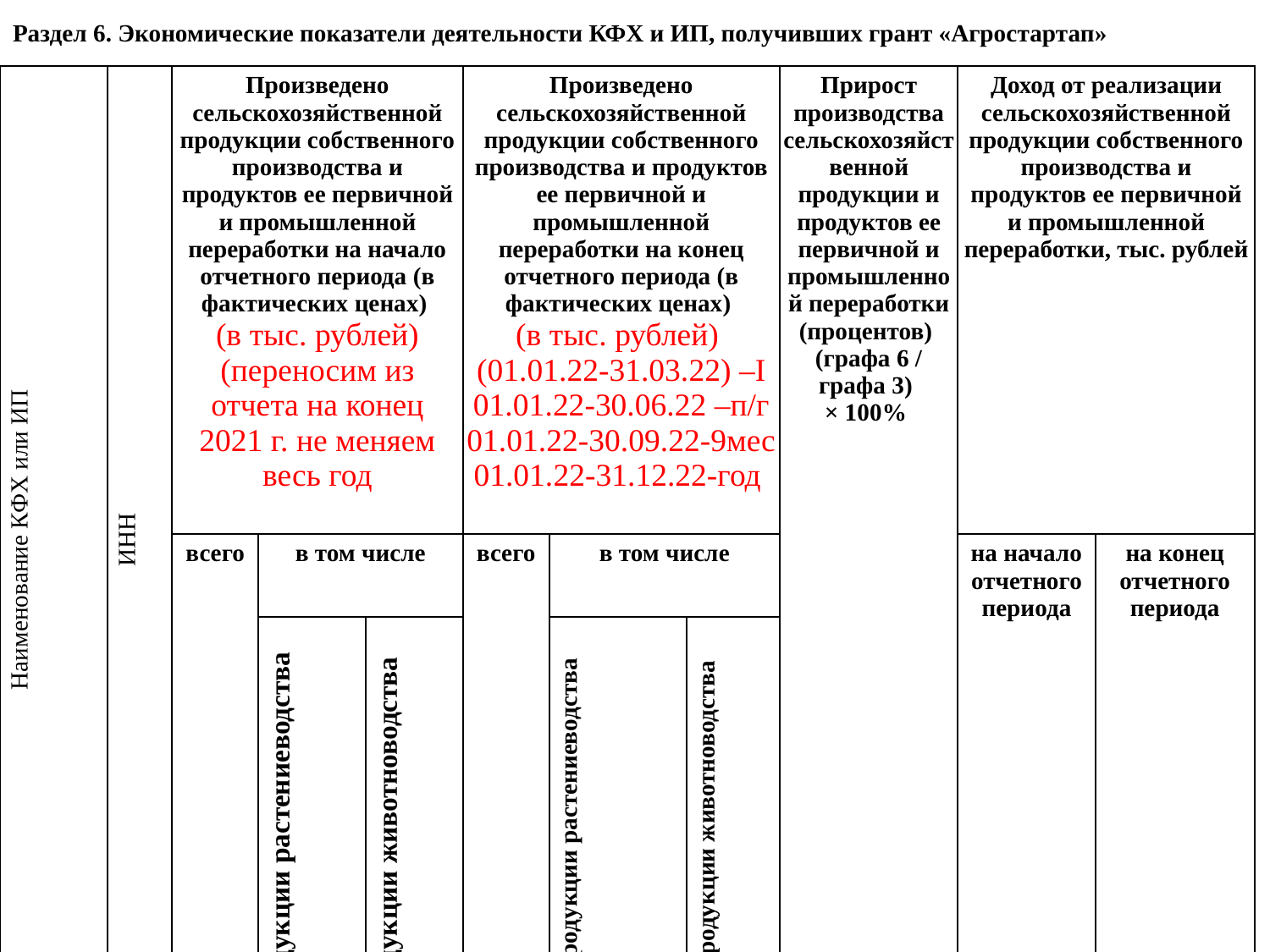

Раздел 6. Экономические показатели деятельности КФХ и ИП, получивших грант «Агростартап»
| Наименование КФХ или ИП | ИНН | Произведено сельскохозяйственной продукции собственного производства и продуктов ее первичной и промышленной переработки на начало отчетного периода (в фактических ценах) (в тыс. рублей) (переносим из отчета на конец 2021 г. не меняем весь год |  |  | Произведено сельскохозяйственной продукции собственного производства и продуктов ее первичной и промышленной переработки на конец отчетного периода (в фактических ценах) (в тыс. рублей) (01.01.22-31.03.22) –I 01.01.22-30.06.22 –п/г 01.01.22-30.09.22-9мес 01.01.22-31.12.22-год |  |  | Прирост производства сельскохозяйственной продукции и продуктов ее первичной и промышленной переработки (процентов) (графа 6 / графа 3) × 100% | Доход от реализации сельскохозяйственной продукции собственного производства и продуктов ее первичной и промышленной переработки, тыс. рублей |  |
| --- | --- | --- | --- | --- | --- | --- | --- | --- | --- | --- |
|  |  | всего | в том числе |  | всего | в том числе |  |  | на начало отчетного периода | на конец отчетного периода |
|  |  |  | продукции растениеводства | продукции животноводства |  | продукции растениеводства | продукции животноводства |  |  |  |
| 1 | 2 | 3 | 4 | 5 | 6 | 7 | 8 | 9 | 10 | 11 |
| ИП Иванов Петр Сергеевич | 430704449240 | 707,3 | 0 | 707,3 | 478 | 125,0 | 353 | 67,58 | 1 380,5 | 643,7 |